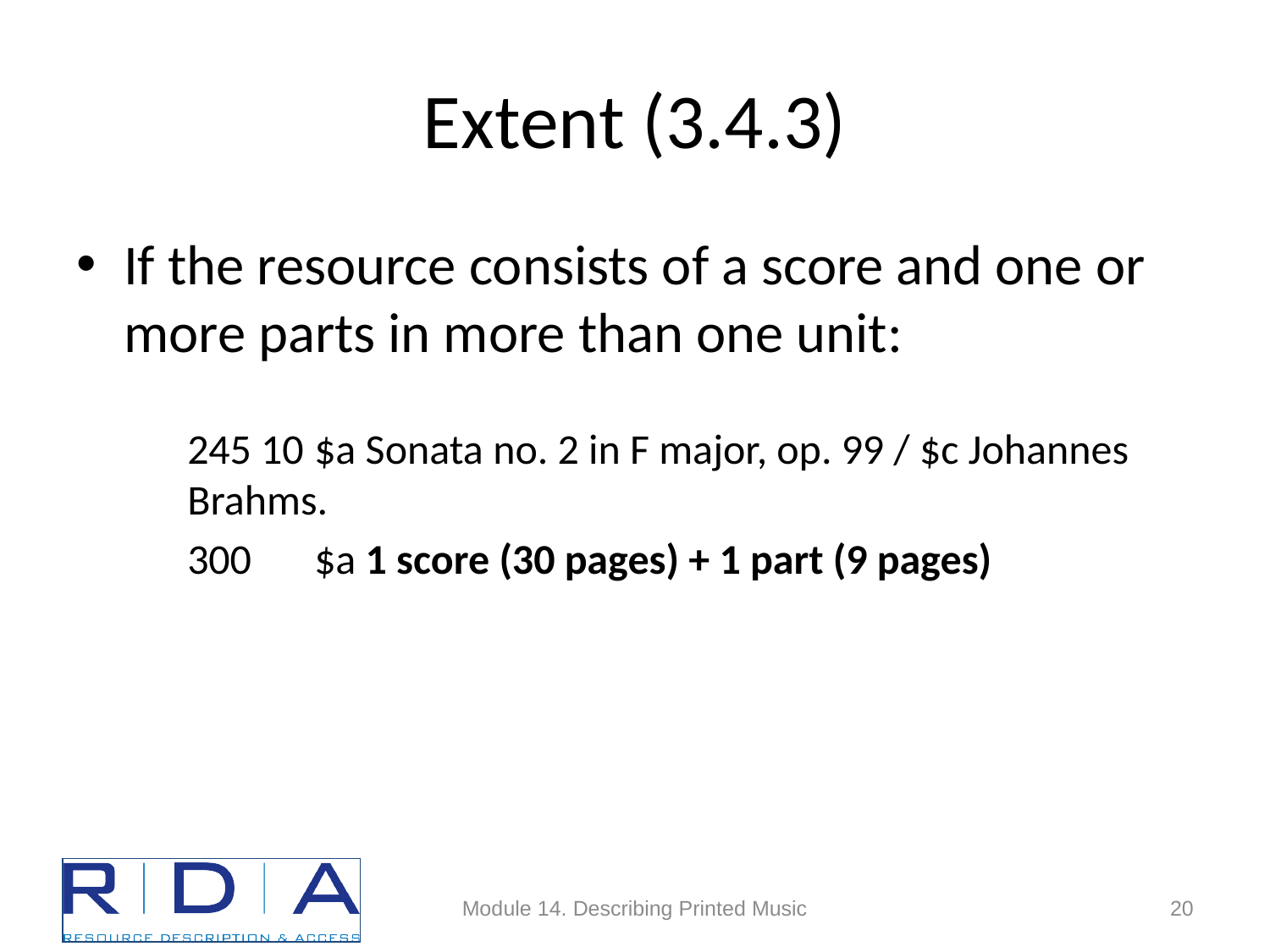

# Extent (3.4.3)
If the resource consists of a score and one or more parts in more than one unit:

245 10 	$a Sonata no. 2 in F major, op. 99 / $c Johannes Brahms.
300	$a 1 score (30 pages) + 1 part (9 pages)

Module 14. Describing Printed Music
20